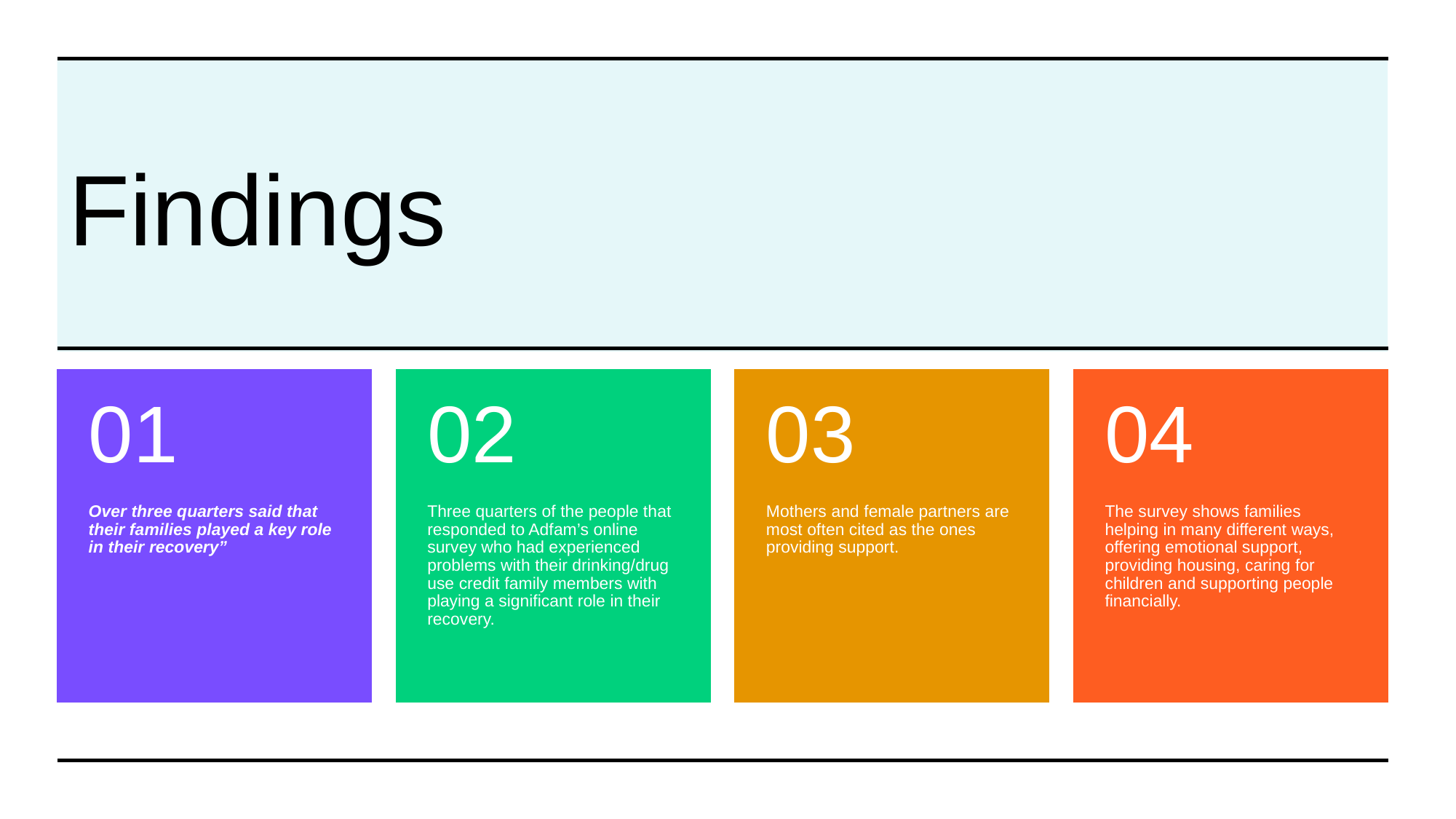

# Findings
Over three quarters said that their families played a key role in their recovery”
01
Three quarters of the people that responded to Adfam’s online survey who had experienced problems with their drinking/drug use credit family members with playing a significant role in their recovery.
02
Mothers and female partners are most often cited as the ones providing support.
03
The survey shows families helping in many different ways, offering emotional support, providing housing, caring for children and supporting people financially.
04